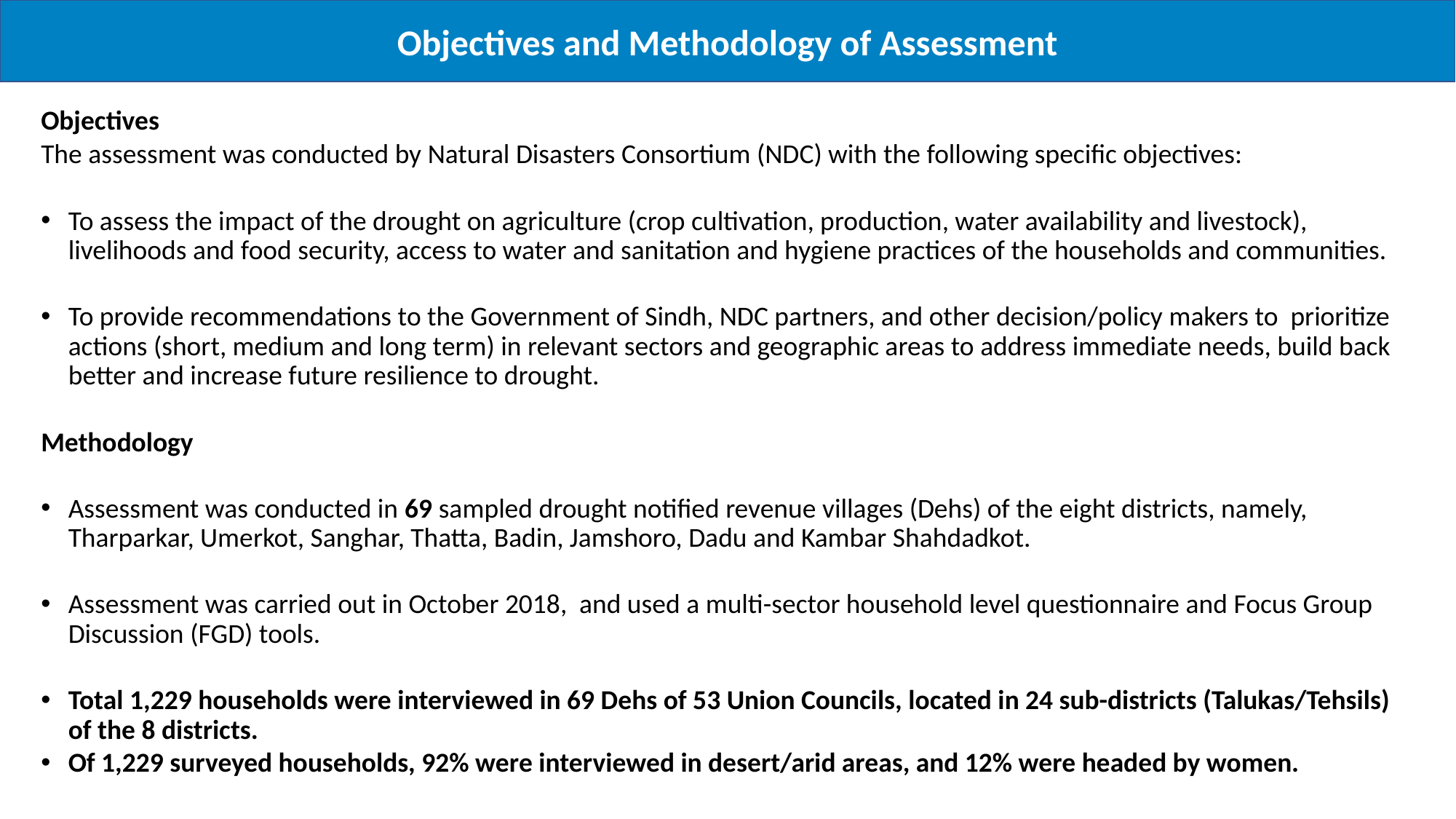

Objectives and Methodology of Assessment
Objectives
The assessment was conducted by Natural Disasters Consortium (NDC) with the following specific objectives:

To assess the impact of the drought on agriculture (crop cultivation, production, water availability and livestock), livelihoods and food security, access to water and sanitation and hygiene practices of the households and communities.

To provide recommendations to the Government of Sindh, NDC partners, and other decision/policy makers to  prioritize actions (short, medium and long term) in relevant sectors and geographic areas to address immediate needs, build back better and increase future resilience to drought.

Methodology

Assessment was conducted in 69 sampled drought notified revenue villages (Dehs) of the eight districts, namely, Tharparkar, Umerkot, Sanghar, Thatta, Badin, Jamshoro, Dadu and Kambar Shahdadkot.

Assessment was carried out in October 2018,  and used a multi-sector household level questionnaire and Focus Group Discussion (FGD) tools.

Total 1,229 households were interviewed in 69 Dehs of 53 Union Councils, located in 24 sub-districts (Talukas/Tehsils) of the 8 districts.
Of 1,229 surveyed households, 92% were interviewed in desert/arid areas, and 12% were headed by women.